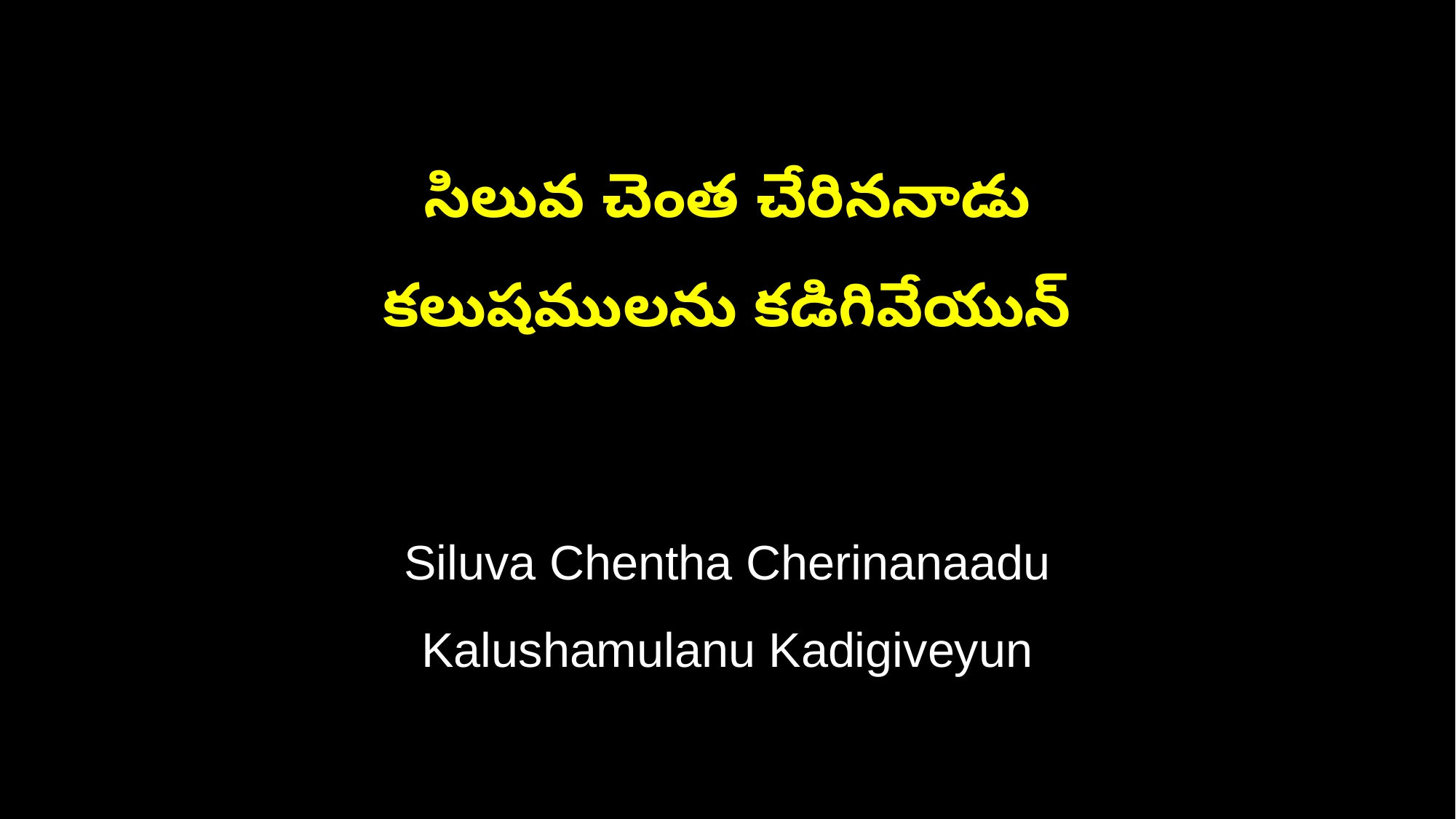

సిలువ చెంత చేరిననాడు
కలుషములను కడిగివేయున్
Siluva Chentha Cherinanaadu
Kalushamulanu Kadigiveyun